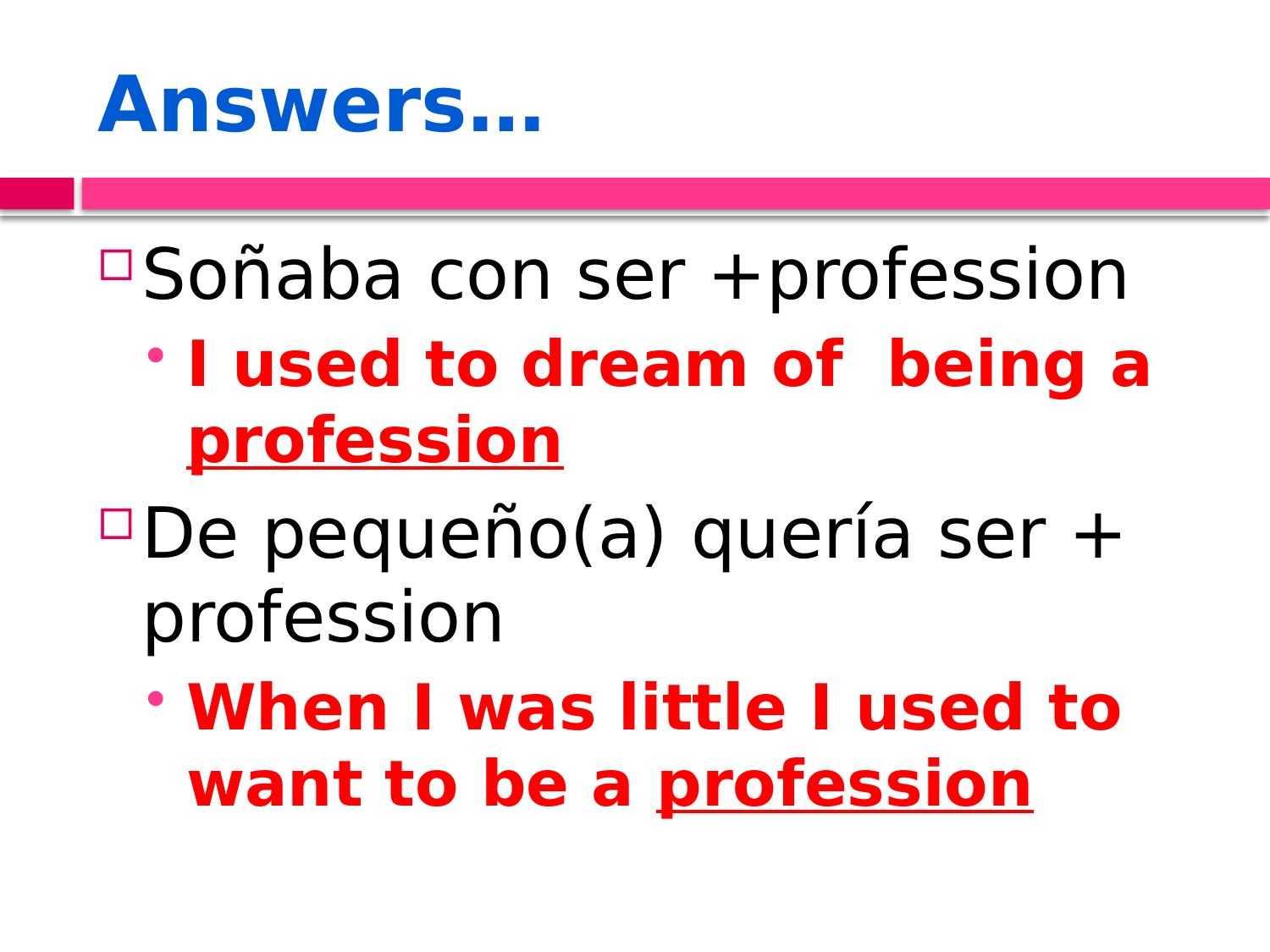

# Answers…
Soñaba con ser +profession
I used to dream of  being a profession
De pequeño(a) quería ser + profession
When I was little I used to want to be a profession